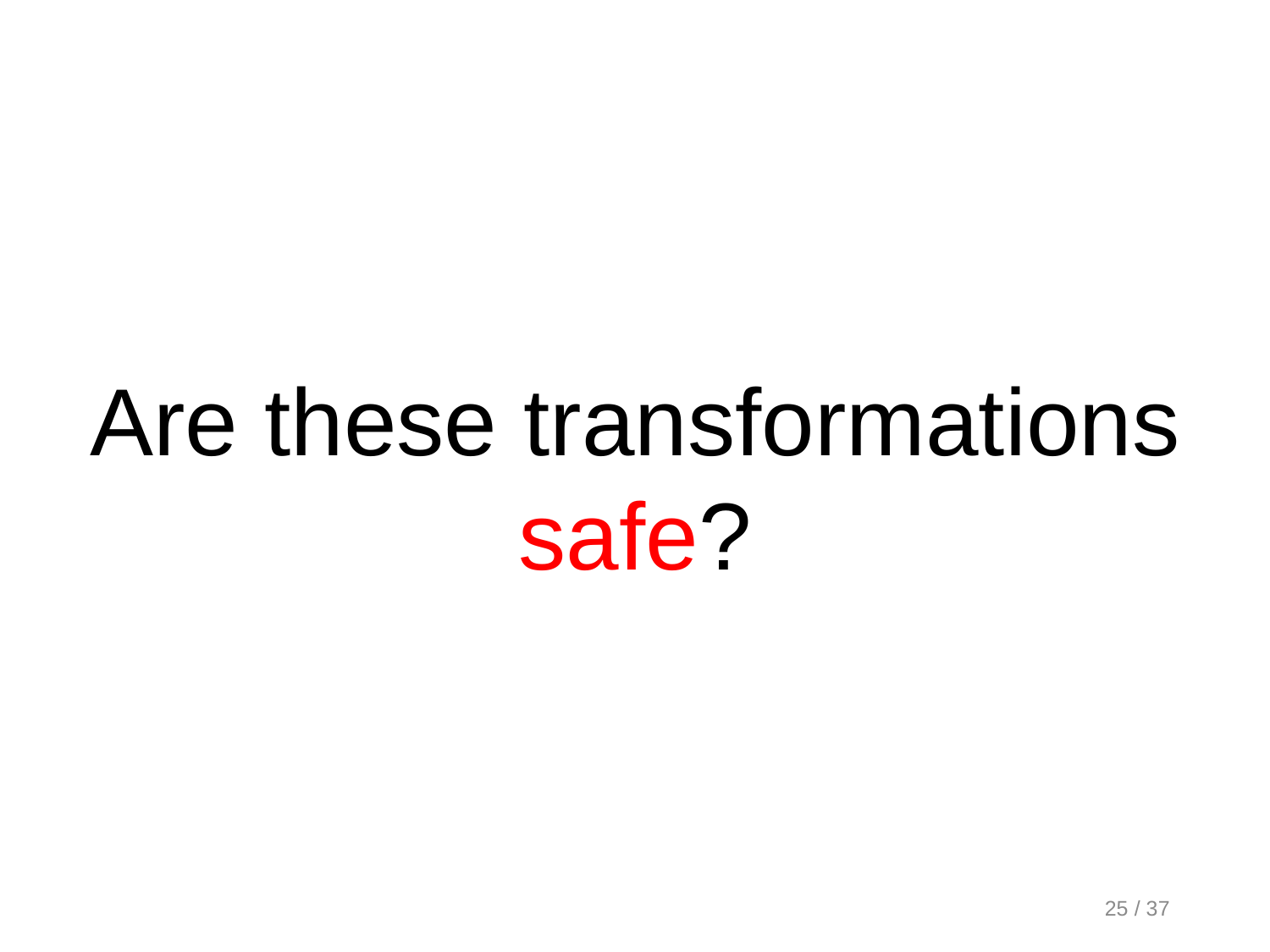

Are these transformations safe?
25 / 37